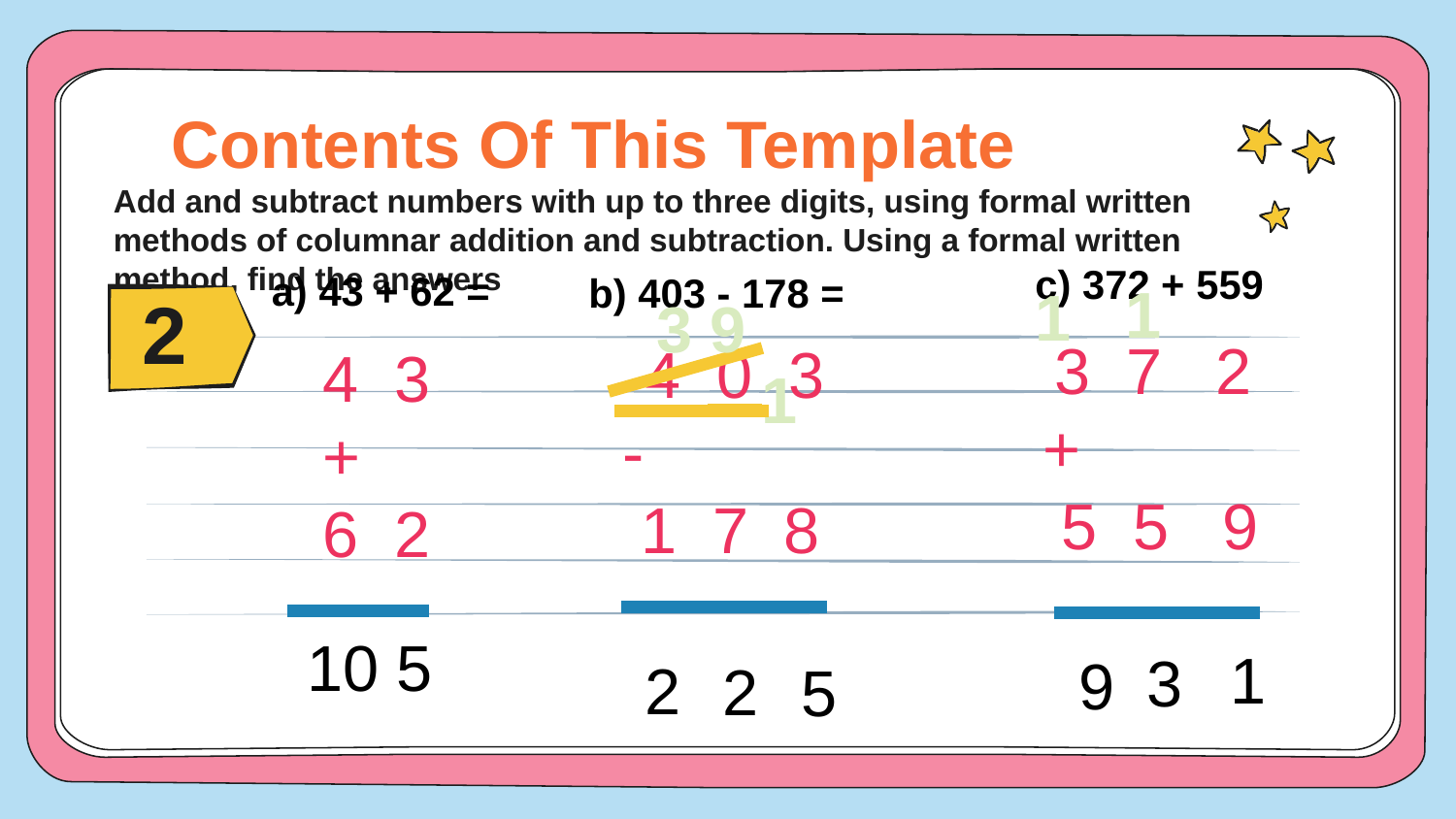

# Contents Of This Template

Add and subtract numbers with up to three digits, using formal written methods of columnar addition and subtraction. Using a formal written method, find the answers
c) 372 + 559
a) 43 + 62 =
 b) 403 - 178 =
1
1
3 9
2

 3  7   2
+
 5  5   9
  4  0  3
-
 1  7  8
4  3
+
6  2

1

10 5

       5
1
3
9
2
2